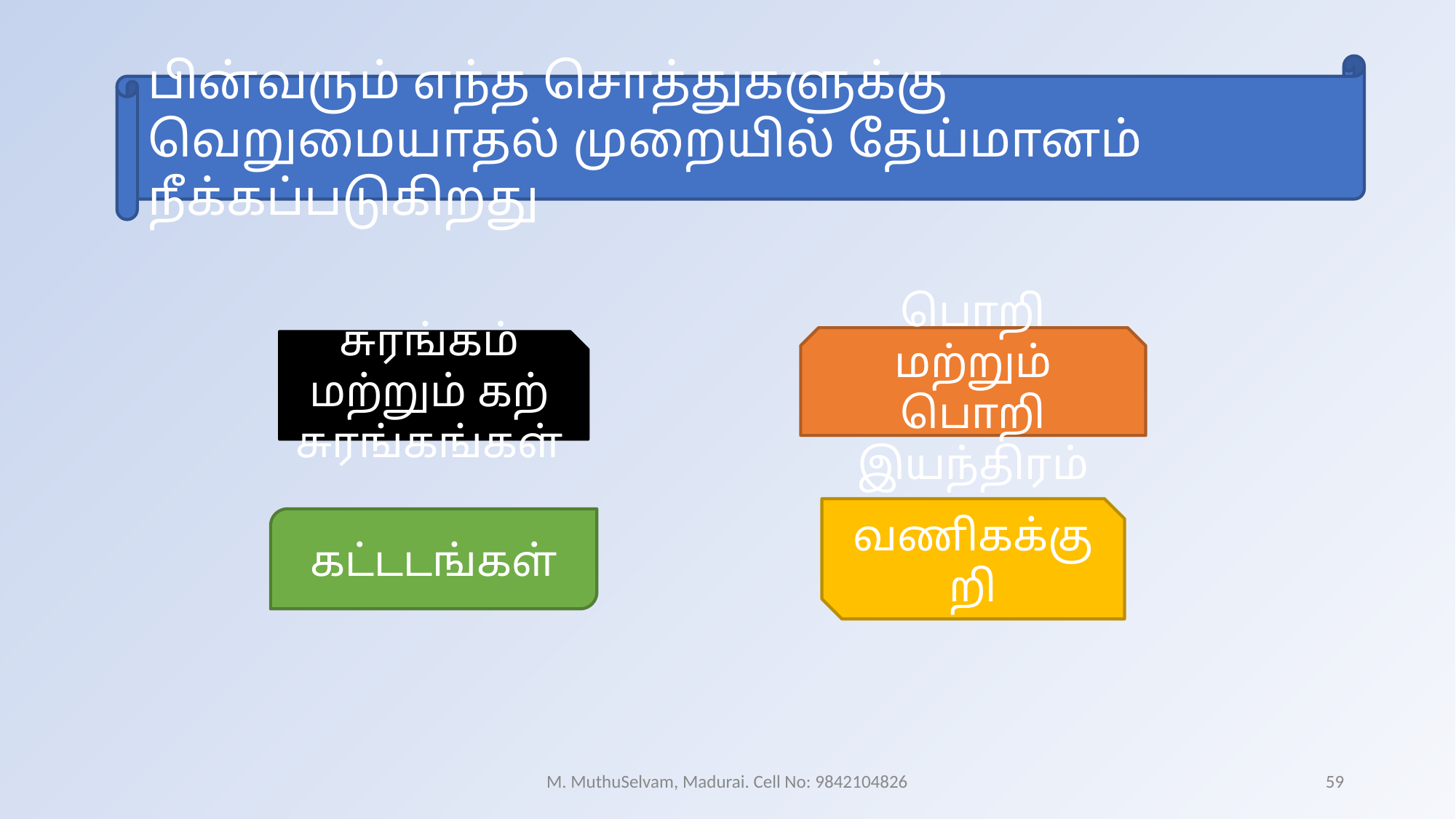

பின்வரும் எந்த சொத்துகளுக்கு வெறுமையாதல் முறையில் தேய்மானம் நீக்கப்படுகிறது
பொறி மற்றும் பொறி இயந்திரம்
சுரங்கம் மற்றும் கற் சுரங்கங்கள்
வணிகக்குறி
கட்டடங்கள்
M. MuthuSelvam, Madurai. Cell No: 9842104826
59